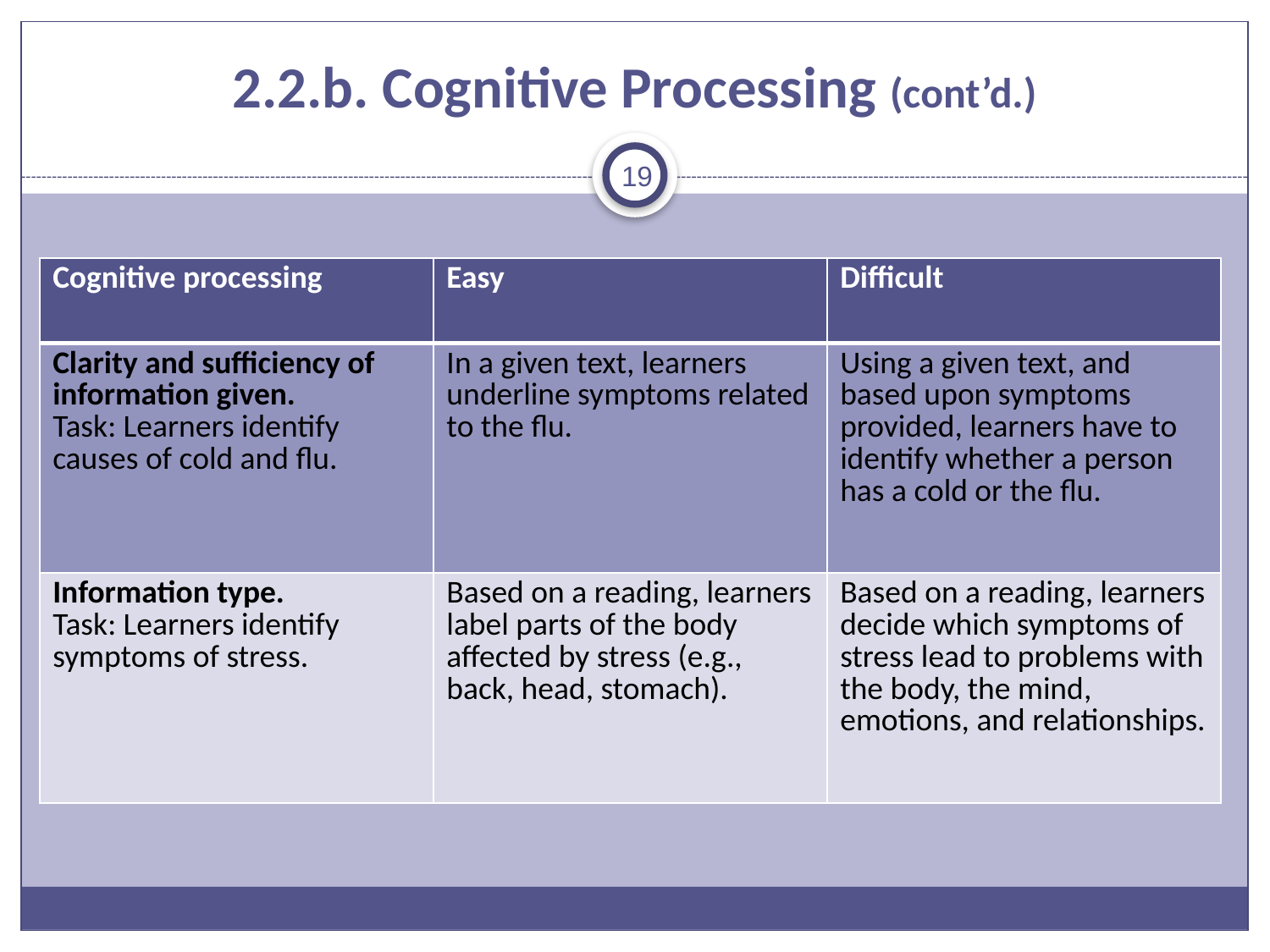

# 2.2.b. Cognitive Processing (cont’d.)
19
| Cognitive processing | Easy | Difficult |
| --- | --- | --- |
| Clarity and sufficiency of information given. Task: Learners identify causes of cold and flu. | In a given text, learners underline symptoms related to the flu. | Using a given text, and based upon symptoms provided, learners have to identify whether a person has a cold or the flu. |
| Information type. Task: Learners identify symptoms of stress. | Based on a reading, learners label parts of the body affected by stress (e.g., back, head, stomach). | Based on a reading, learners decide which symptoms of stress lead to problems with the body, the mind, emotions, and relationships. |